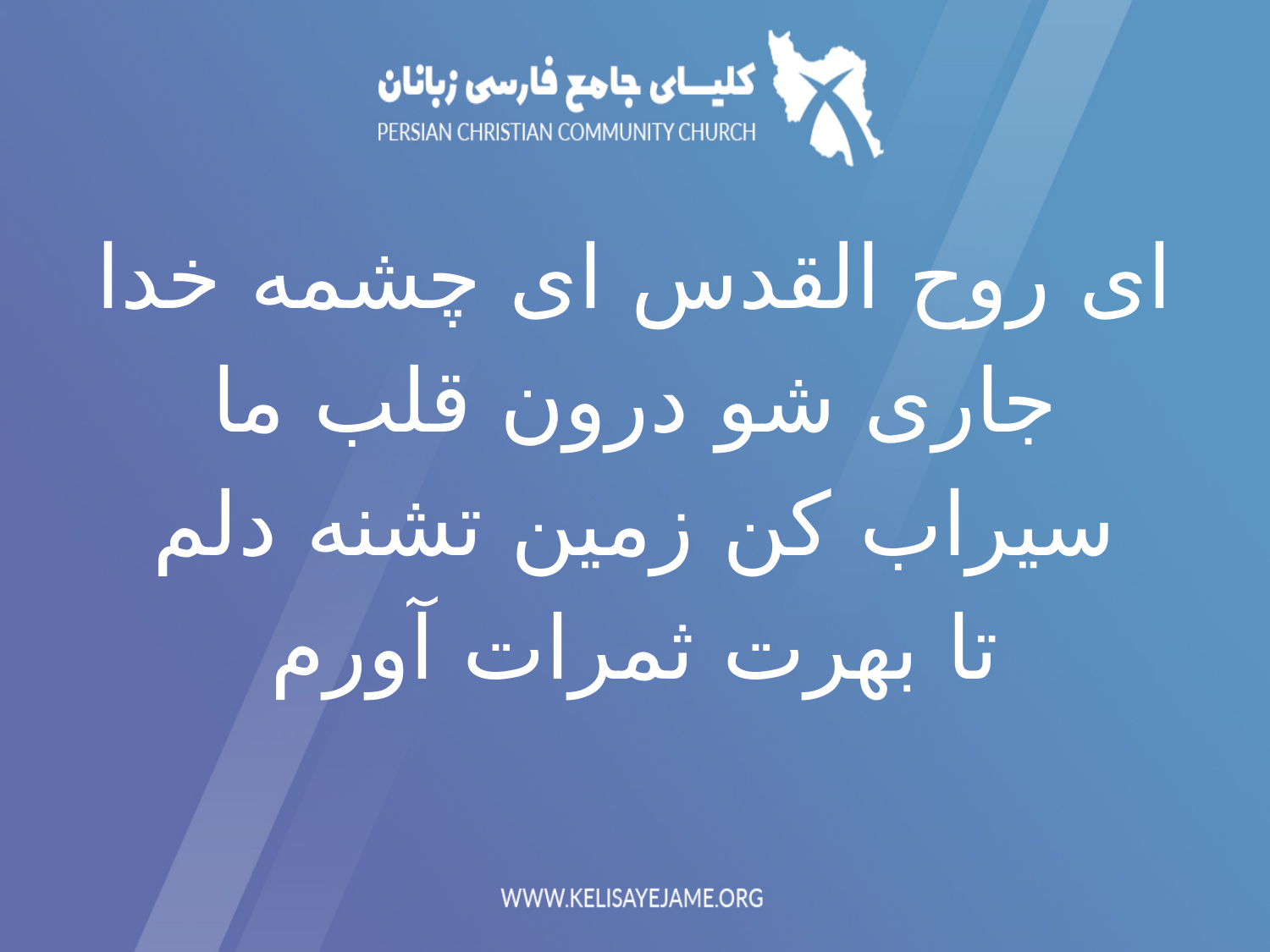

ای روح القدس ای چشمه خدا
جاری شو درون قلب ما
سیراب کن زمین تشنه دلم
تا بهرت ثمرات آورم